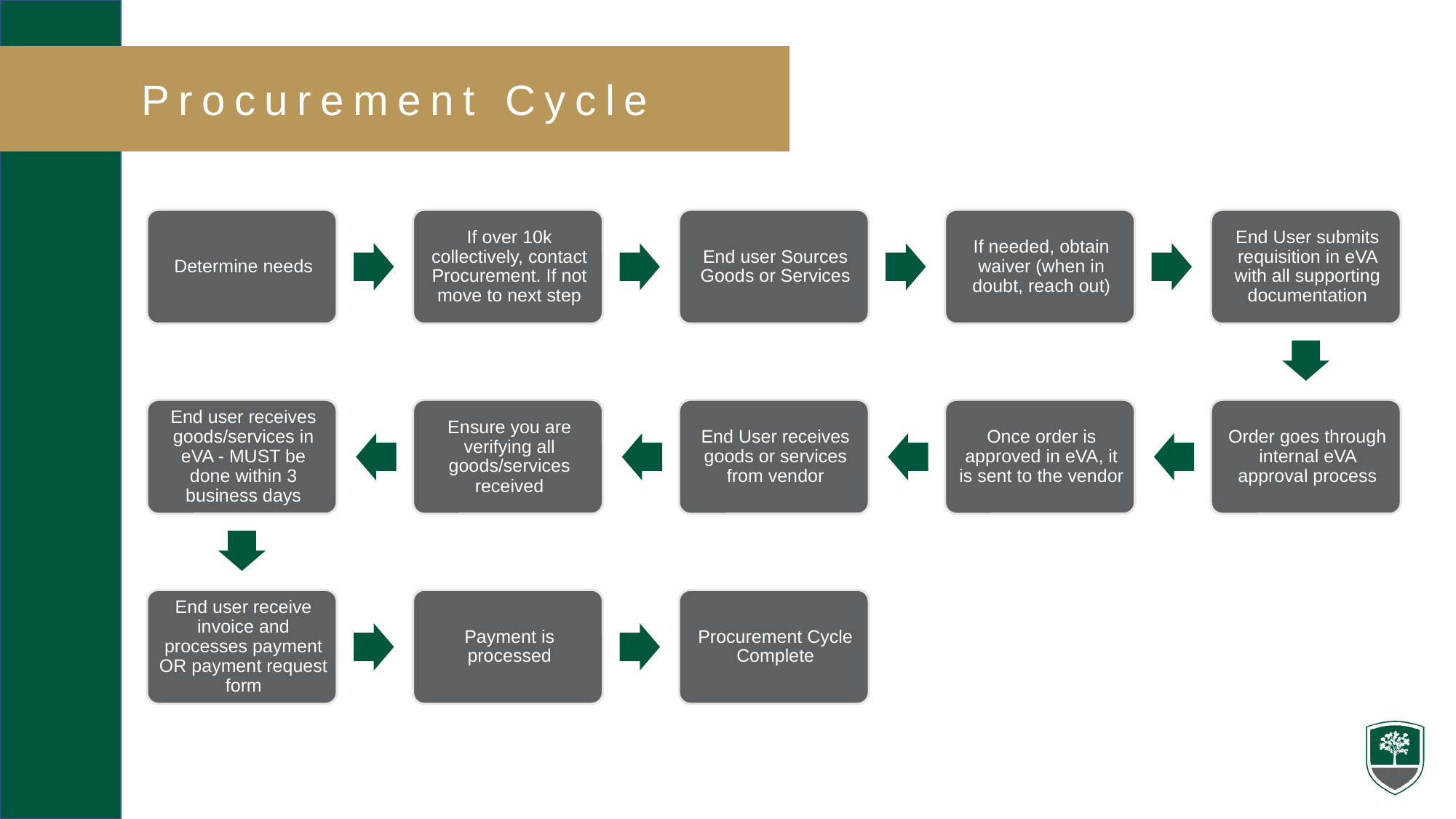

Procurement Cycle
Determine needs

If over 10k collectively, contact Procurement. If not move to next step

End user Sources Goods or Services

If needed, obtain waiver (when in doubt, reach out)

End User submits requisition in eVA with all supporting documentation

Order goes through internal eVA approval process

Once order is approved in eVA, it is sent to the vendor

End User receives goods or services from vendor

Ensure you are verifying all goods/services received

End user receives goods/services in eVA - MUST be done within 3 business days

End user receive invoice and processes payment OR payment request form

Payment is processed

Procurement Cycle Complete